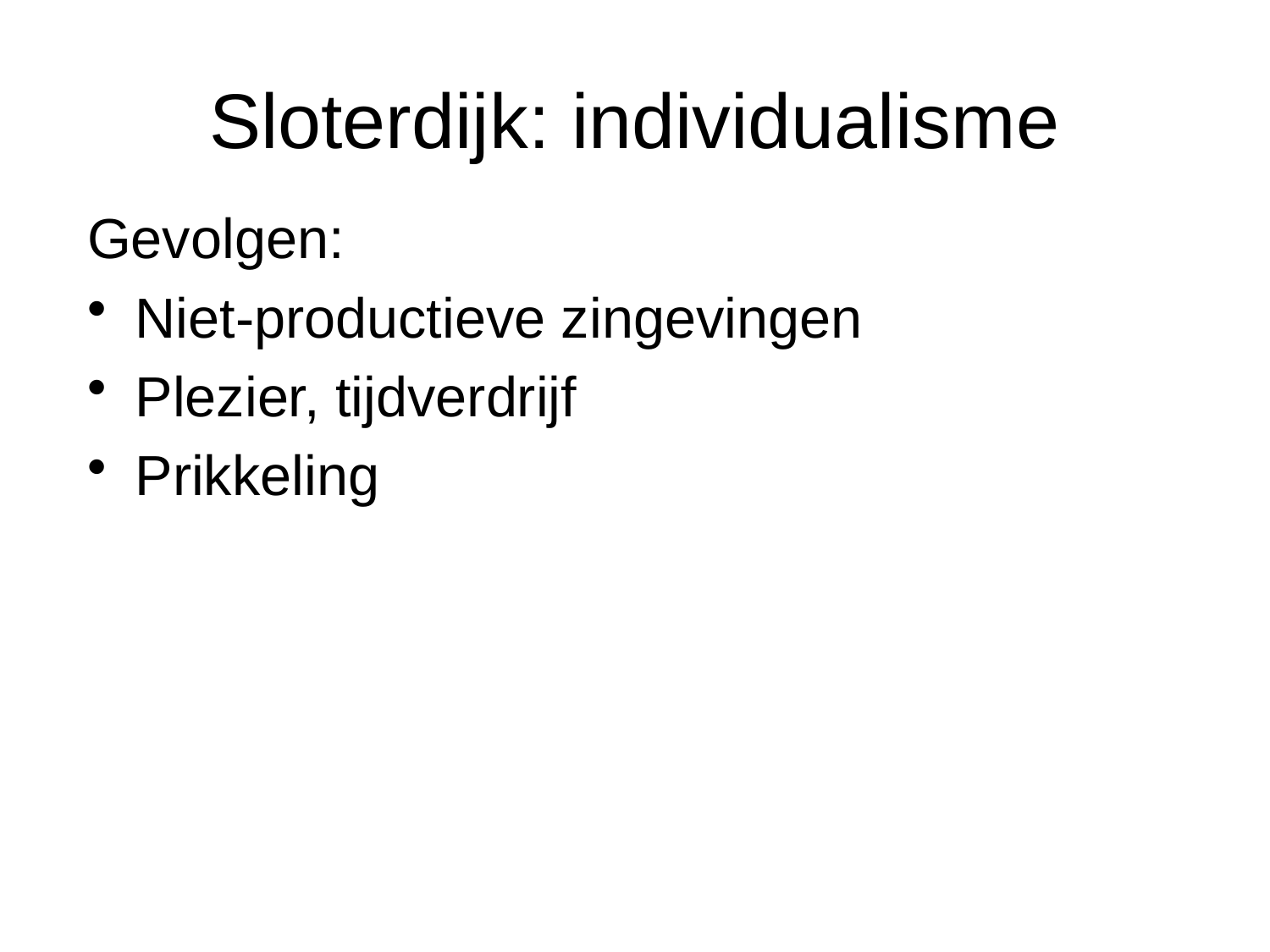

# Sloterdijk: individualisme
Gevolgen:
Niet-productieve zingevingen
Plezier, tijdverdrijf
Prikkeling